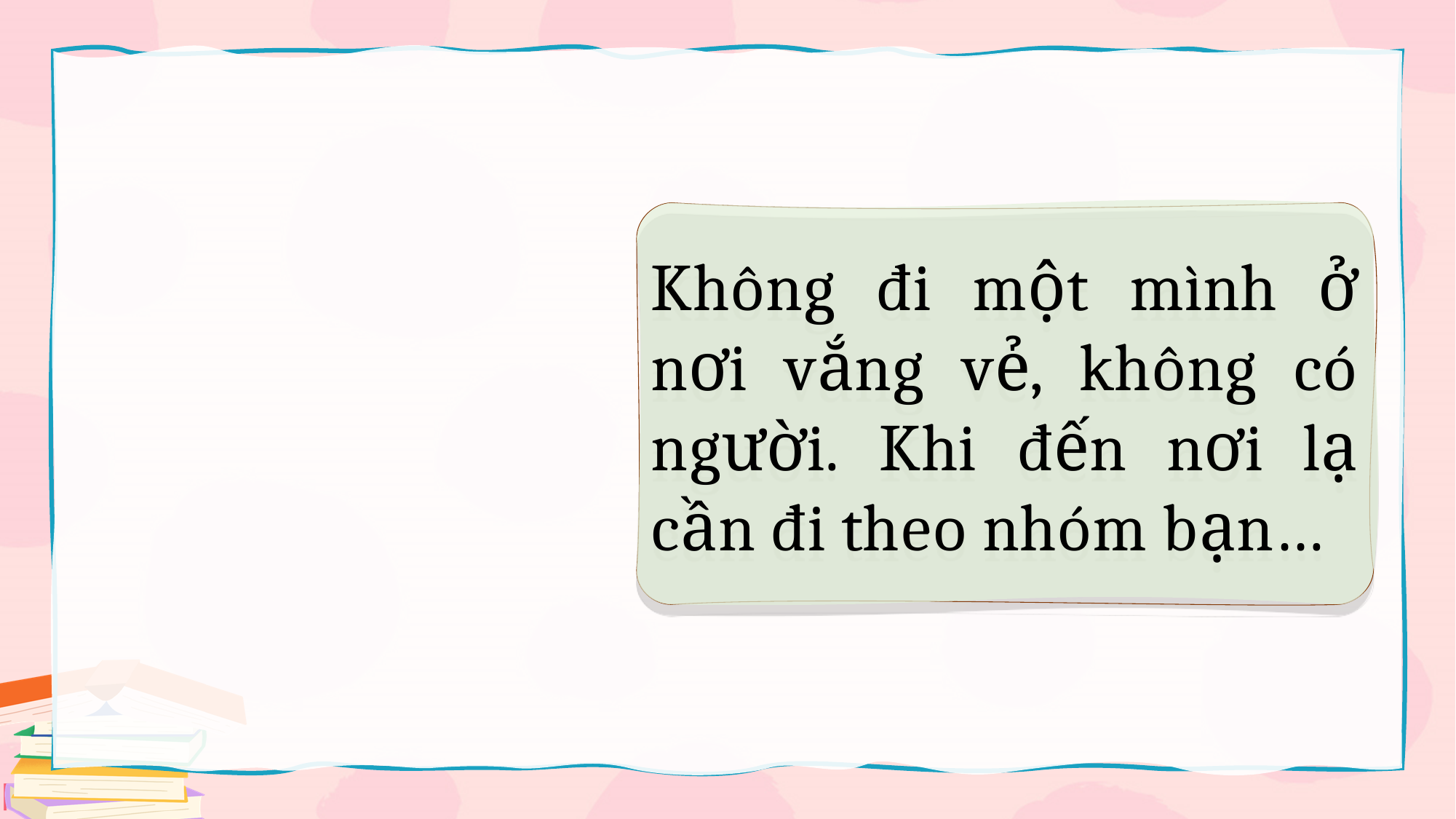

Không đi một mình ở nơi vắng vẻ, không có người. Khi đến nơi lạ cần đi theo nhóm bạn…